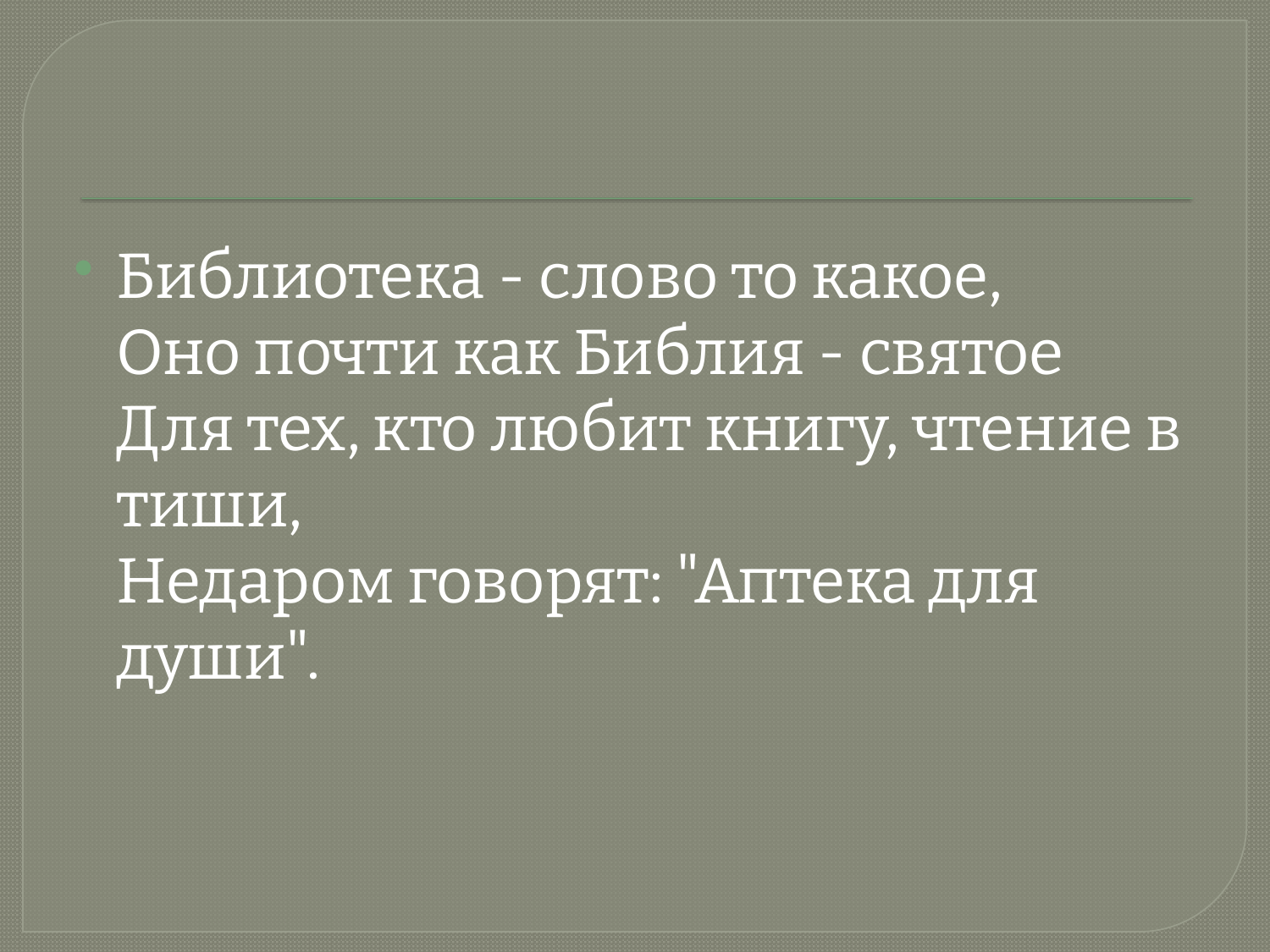

Библиотека - слово то какое,
Оно почти как Библия - святое
Для тех, кто любит книгу, чтение в тиши,
Недаром говорят: "Аптека для души".